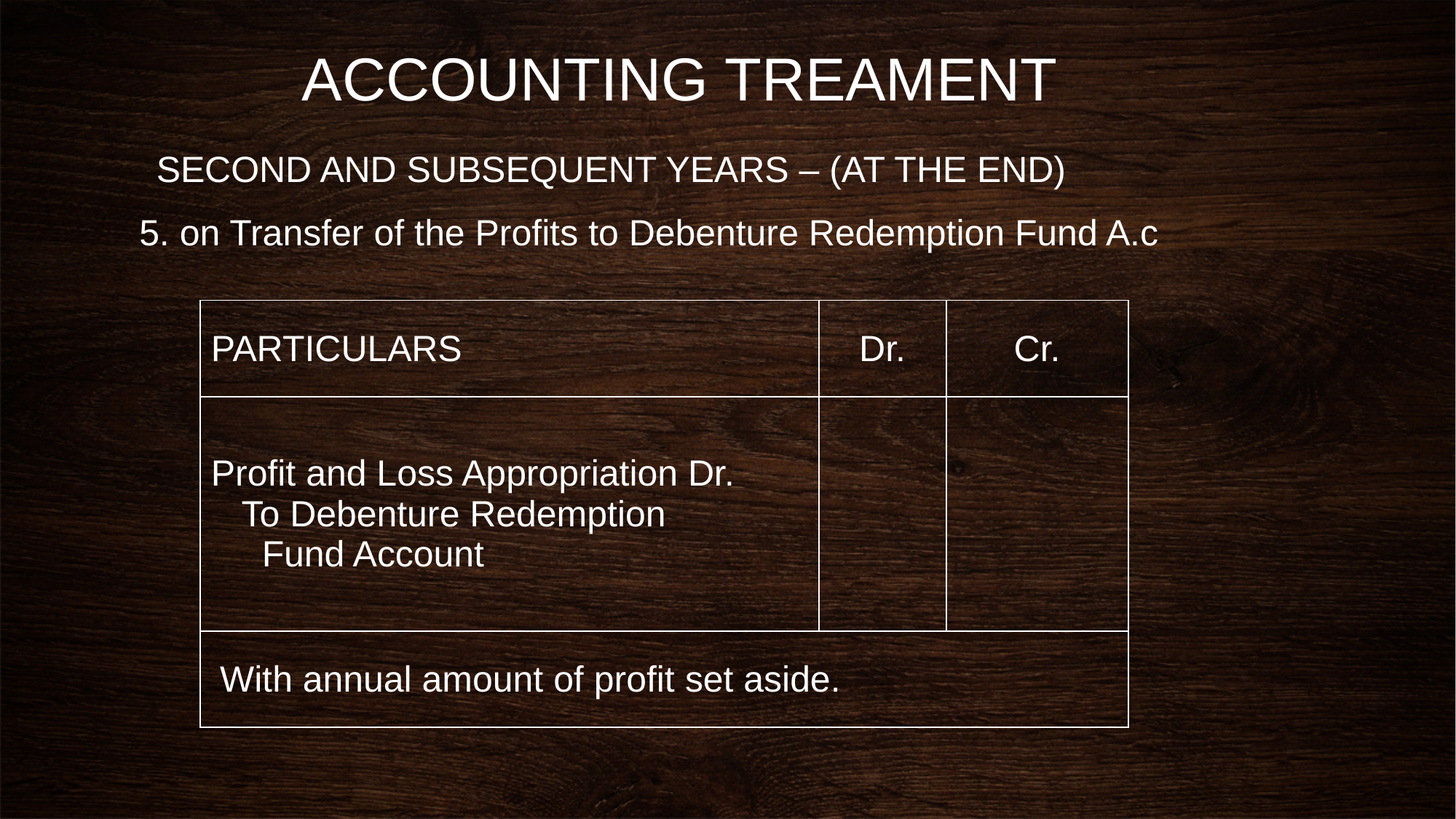

# ACCOUNTING TREAMENT
	SECOND AND SUBSEQUENT YEARS – (AT THE END)
 5. on Transfer of the Profits to Debenture Redemption Fund A.c
| PARTICULARS | Dr. | Cr. |
| --- | --- | --- |
| Profit and Loss Appropriation Dr. To Debenture Redemption Fund Account |  |  |
|  |  |  |
With annual amount of profit set aside.